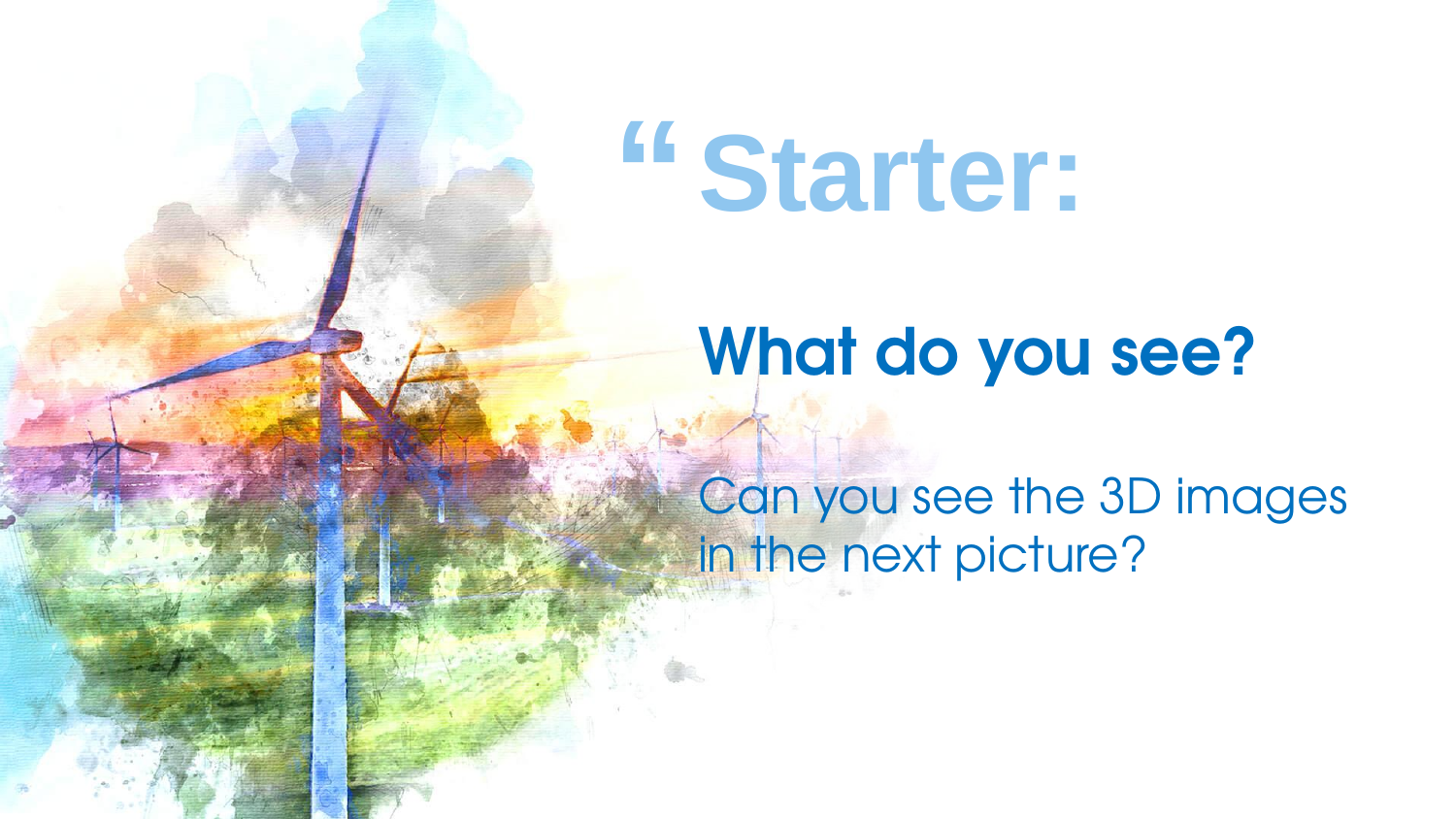

Starter:

What do you see?

Can you see the 3D images in the next picture?